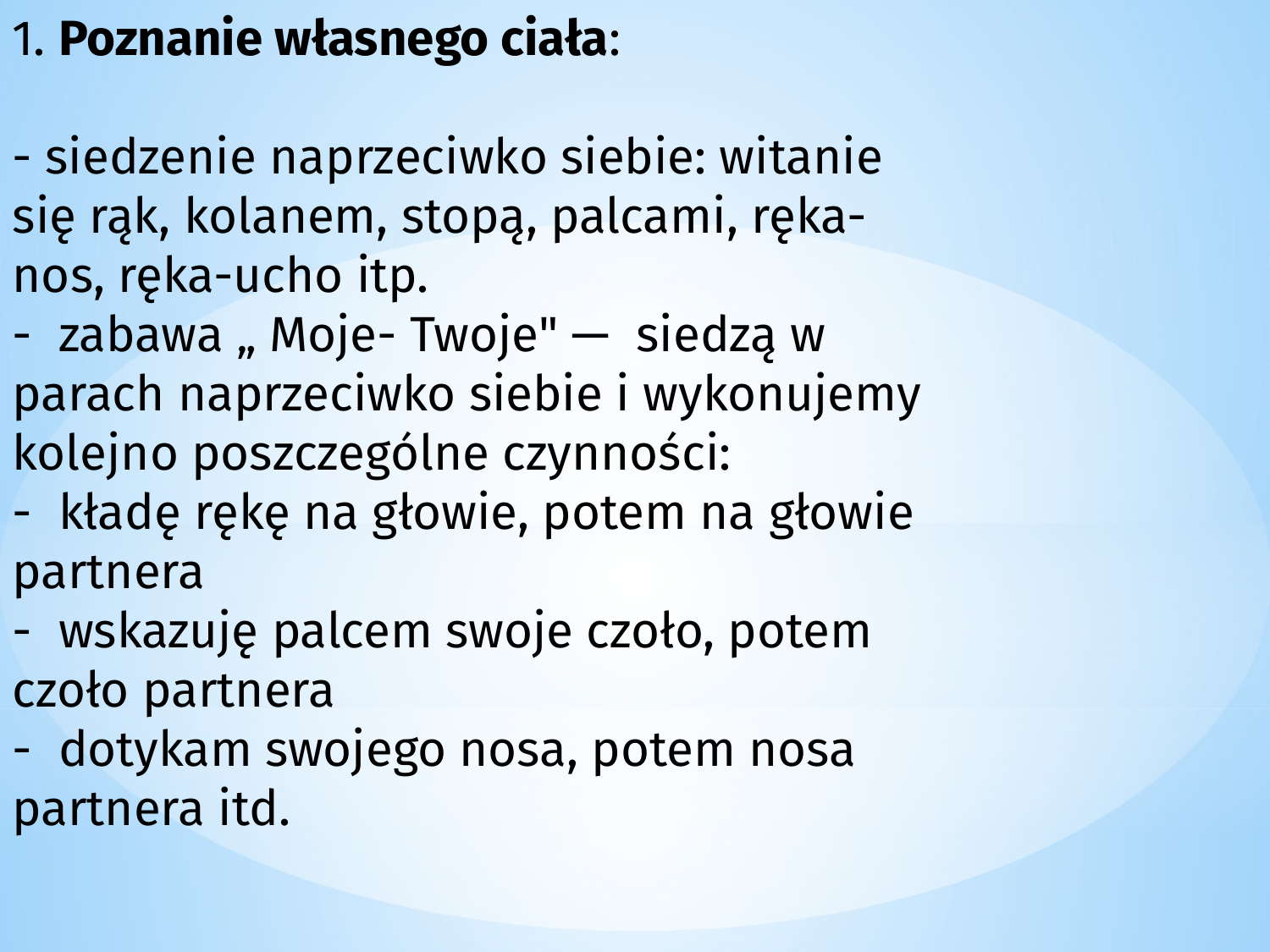

1. Poznanie własnego ciała:

- siedzenie naprzeciwko siebie: witanie się rąk, kolanem, stopą, palcami, ręka-nos, ręka-ucho itp.
-  zabawa „ Moje- Twoje" —  siedzą w parach naprzeciwko siebie i wykonujemy kolejno poszczególne czynności:
-  kładę rękę na głowie, potem na głowie partnera
-  wskazuję palcem swoje czoło, potem czoło partnera
-  dotykam swojego nosa, potem nosa partnera itd.